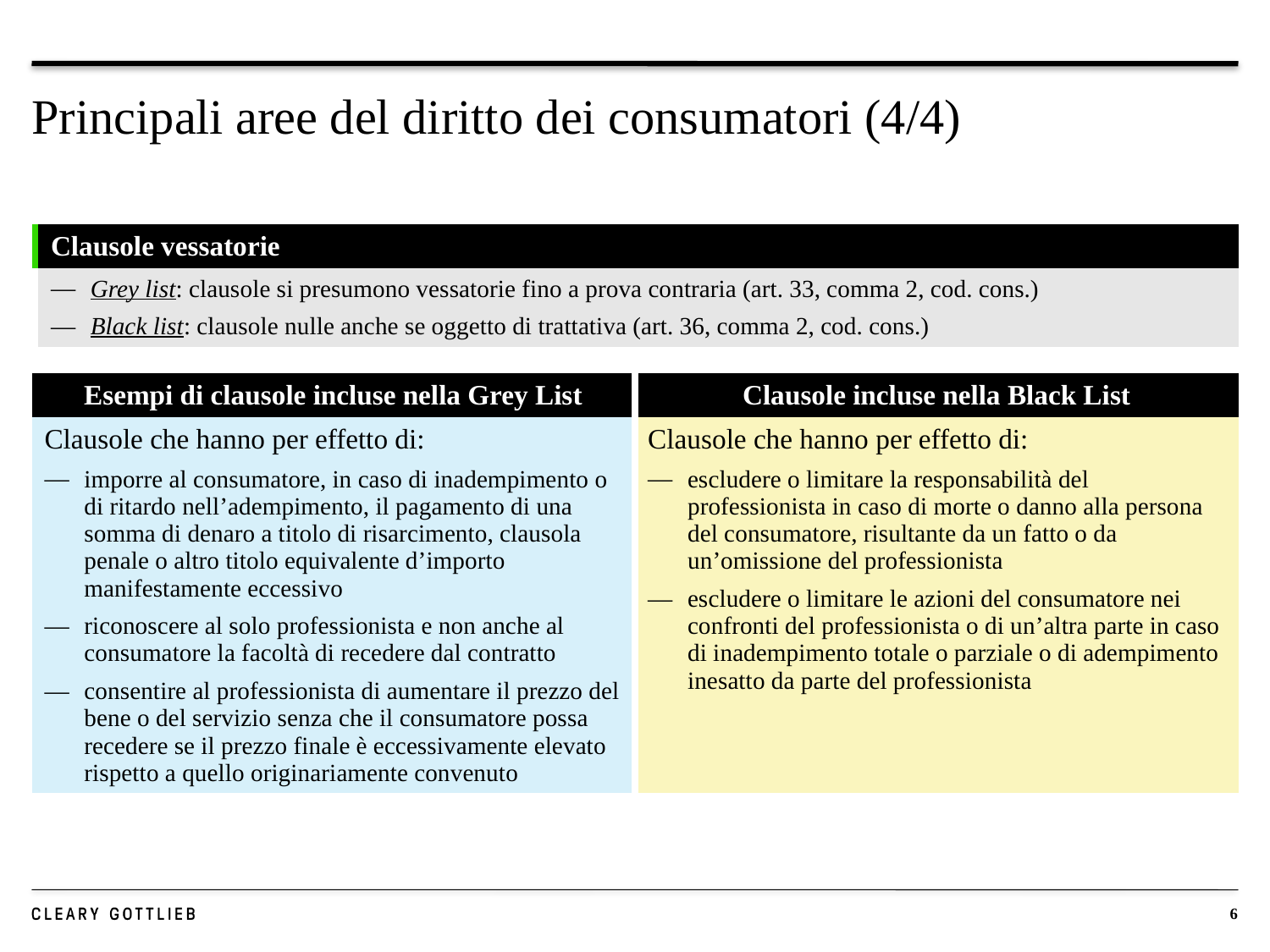

# Principali aree del diritto dei consumatori (4/4)
|  | Clausole vessatorie |
| --- | --- |
|  | Grey list: clausole si presumono vessatorie fino a prova contraria (art. 33, comma 2, cod. cons.) Black list: clausole nulle anche se oggetto di trattativa (art. 36, comma 2, cod. cons.) |
| Esempi di clausole incluse nella Grey List | Clausole incluse nella Black List |
| --- | --- |
| Clausole che hanno per effetto di: imporre al consumatore, in caso di inadempimento o di ritardo nell’adempimento, il pagamento di una somma di denaro a titolo di risarcimento, clausola penale o altro titolo equivalente d’importo manifestamente eccessivo riconoscere al solo professionista e non anche al consumatore la facoltà di recedere dal contratto consentire al professionista di aumentare il prezzo del bene o del servizio senza che il consumatore possa recedere se il prezzo finale è eccessivamente elevato rispetto a quello originariamente convenuto | Clausole che hanno per effetto di: escludere o limitare la responsabilità del professionista in caso di morte o danno alla persona del consumatore, risultante da un fatto o da un’omissione del professionista escludere o limitare le azioni del consumatore nei confronti del professionista o di un’altra parte in caso di inadempimento totale o parziale o di adempimento inesatto da parte del professionista |